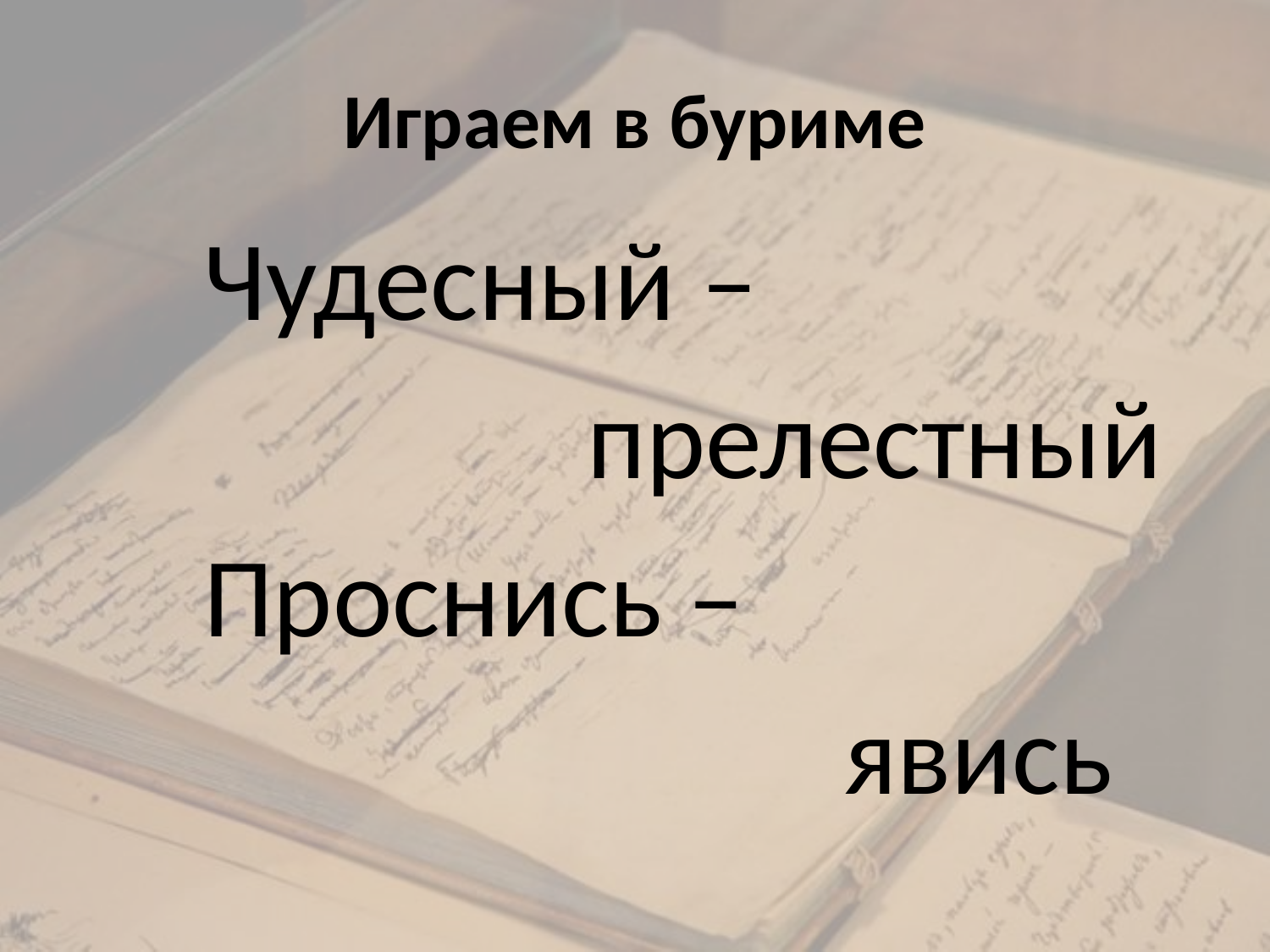

# Играем в буриме
Чудесный –
               прелестный
Проснись –
                         явись